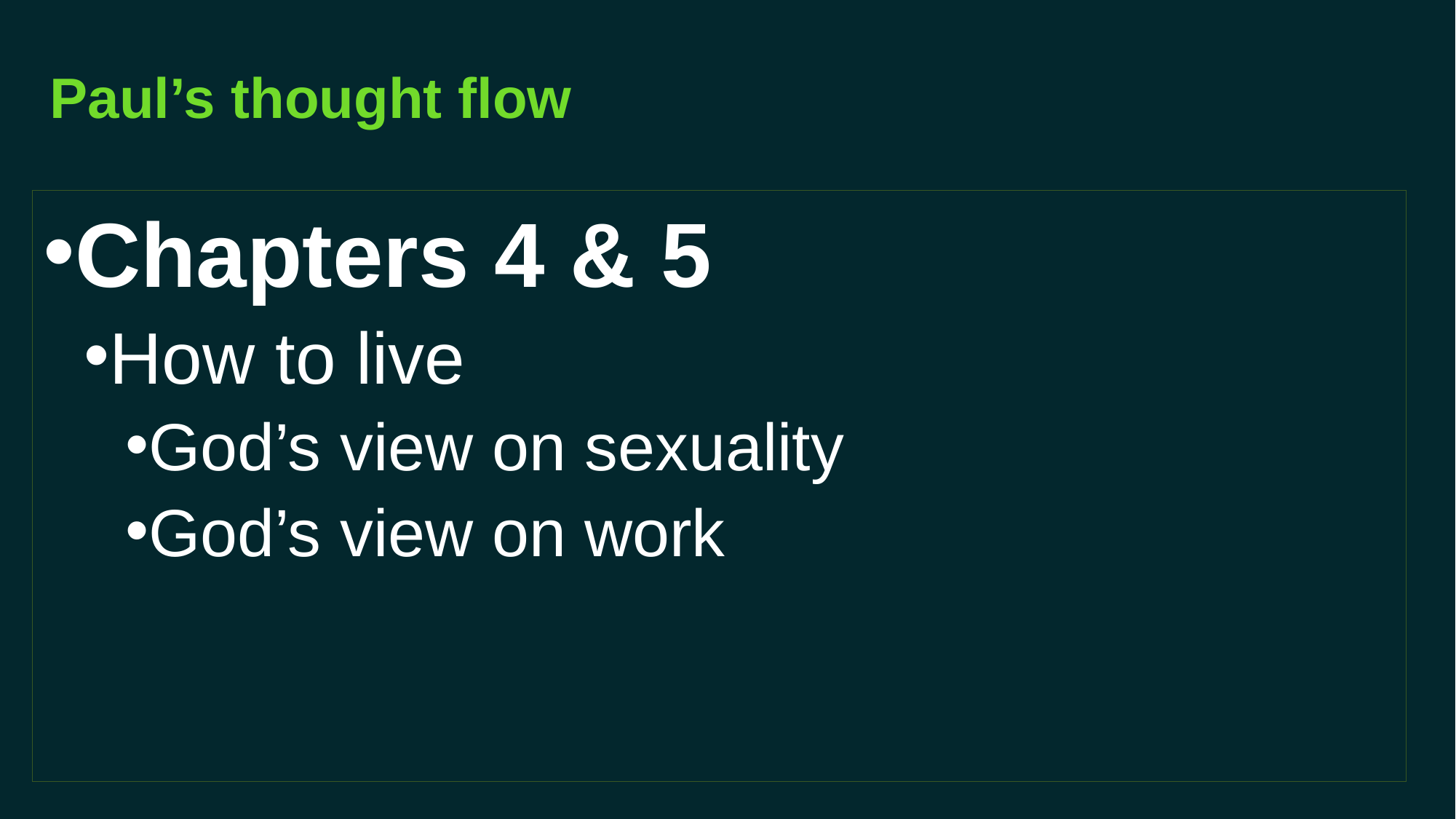

# Paul’s thought flow
Chapters 4 & 5
How to live
God’s view on sexuality
God’s view on work